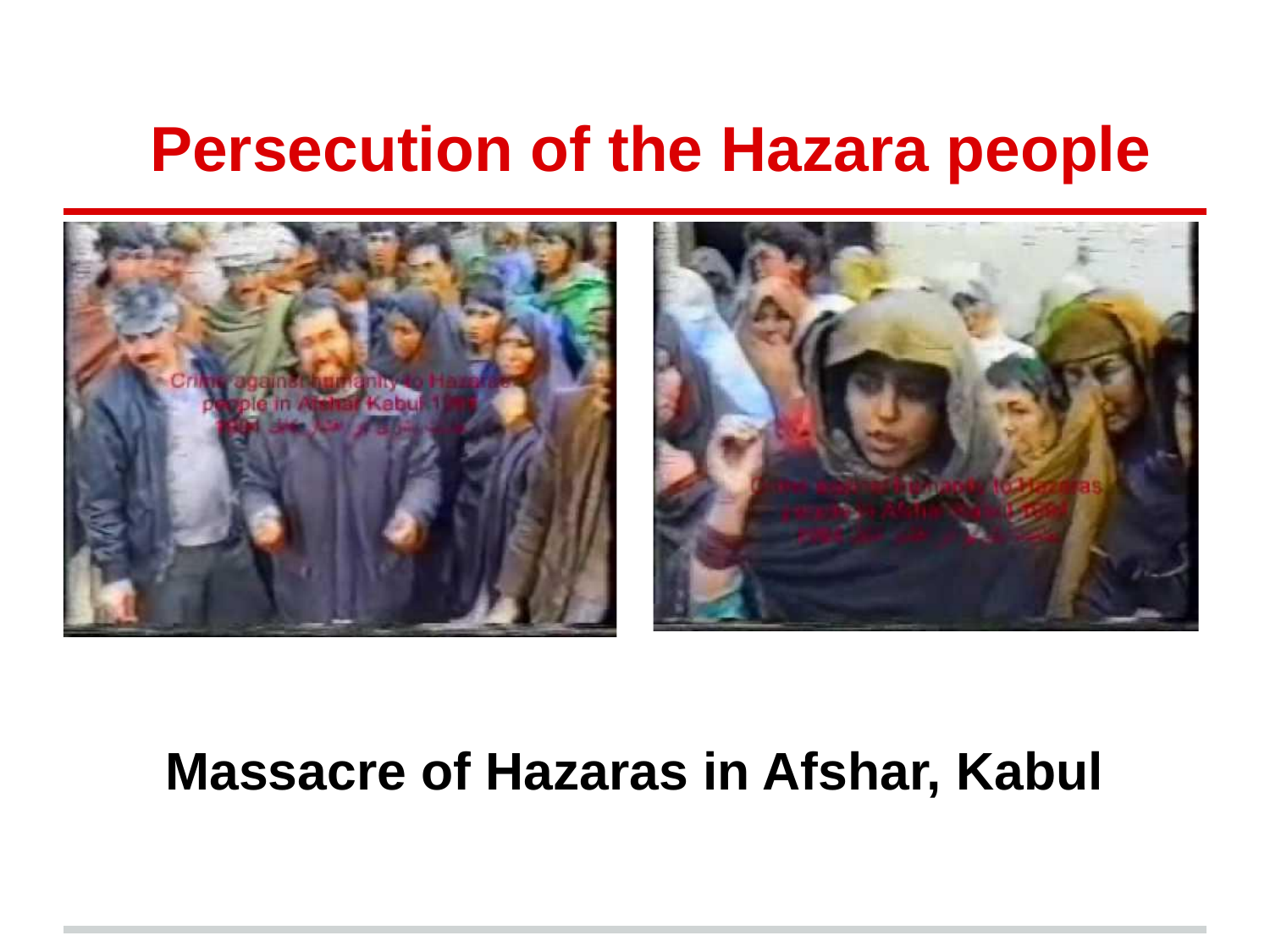

# Persecution of the Hazara people

Massacre of Hazaras in Afshar, Kabul